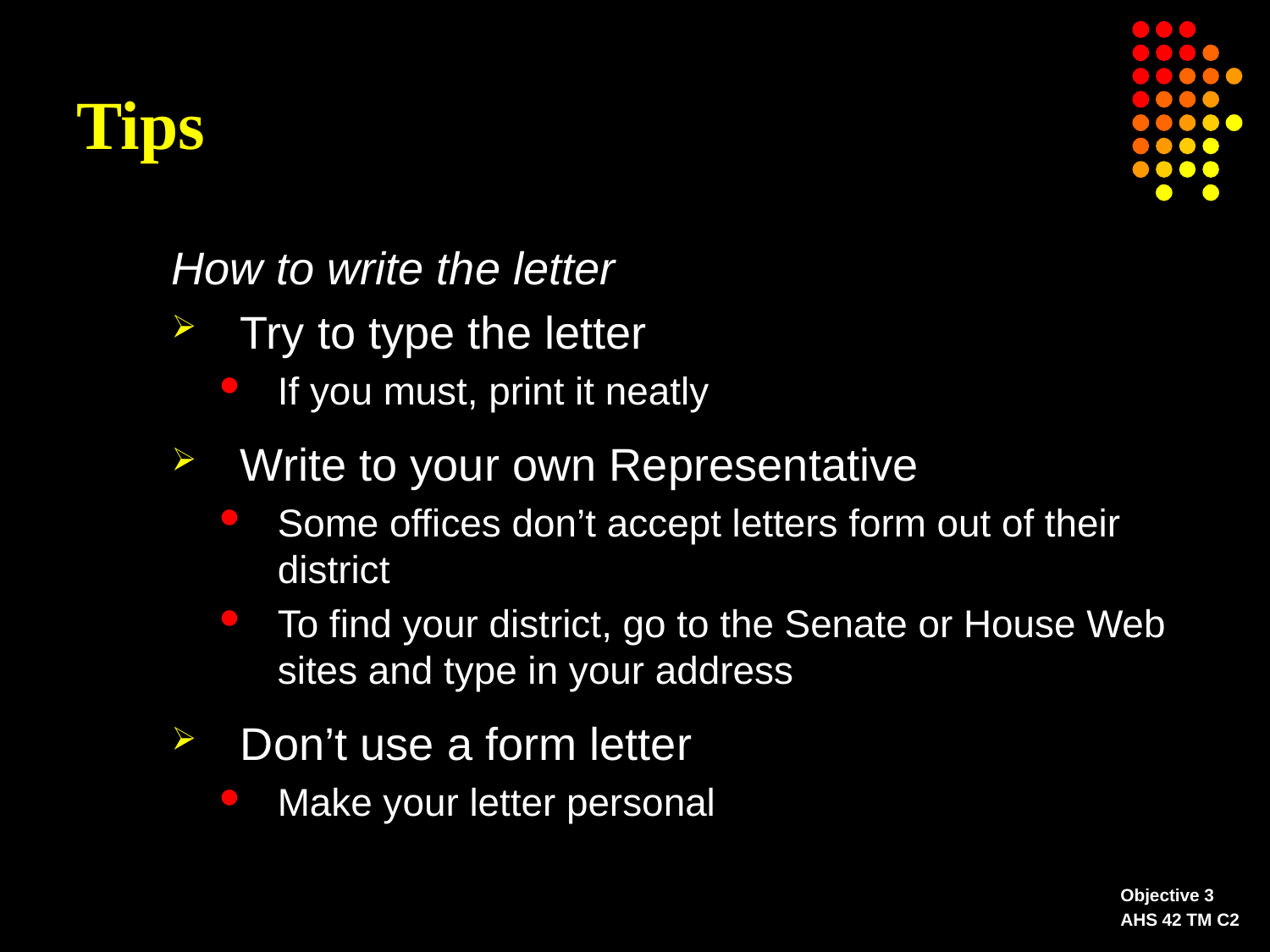

# Tips
How to write the letter
Try to type the letter
If you must, print it neatly
Write to your own Representative
Some offices don’t accept letters form out of their district
To find your district, go to the Senate or House Web sites and type in your address
Don’t use a form letter
Make your letter personal
Objective 3
AHS 42 TM C2